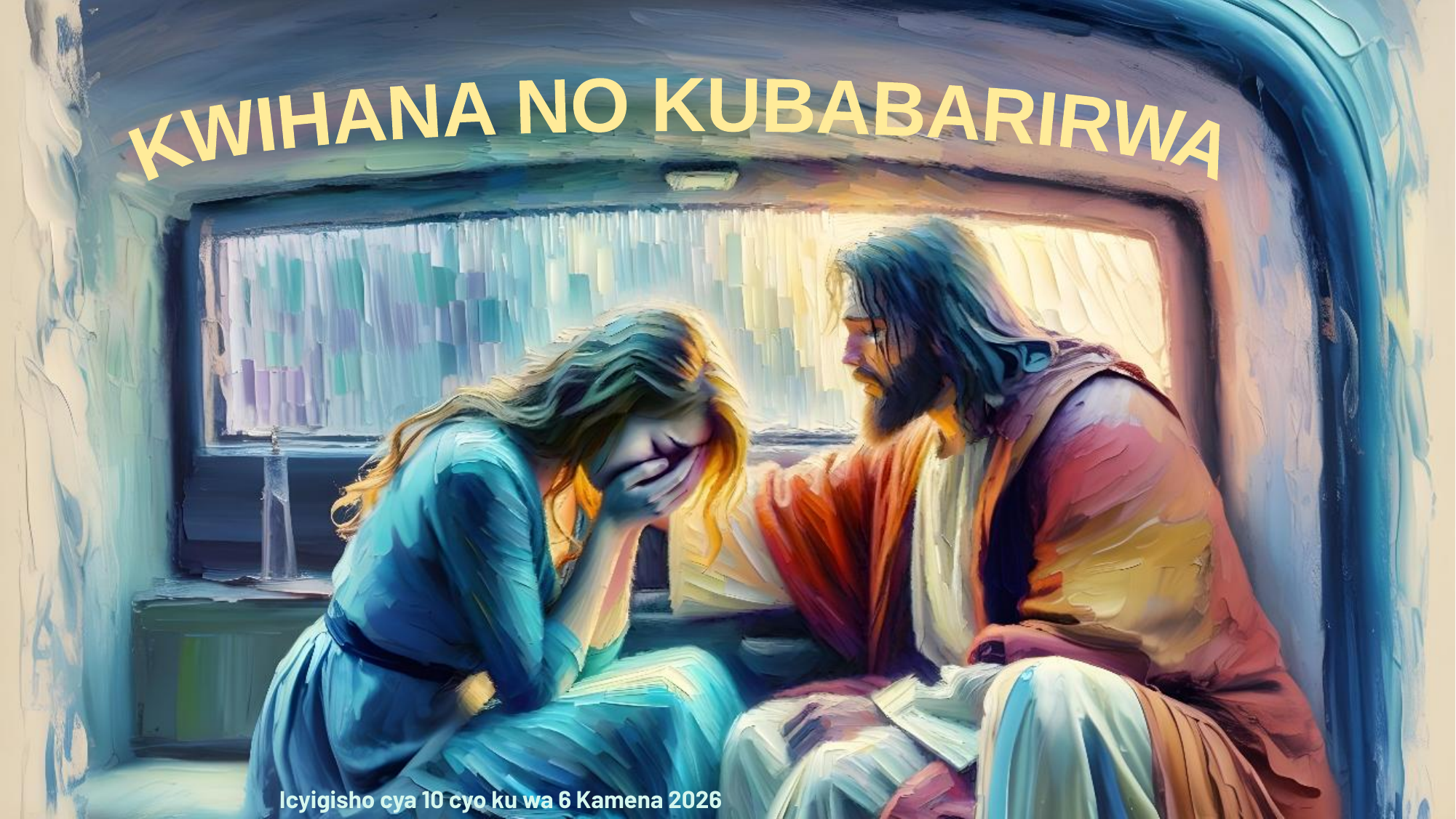

KWIHANA NO KUBABARIRWA
Icyigisho cya 10 cyo ku wa 6 Kamena 2026